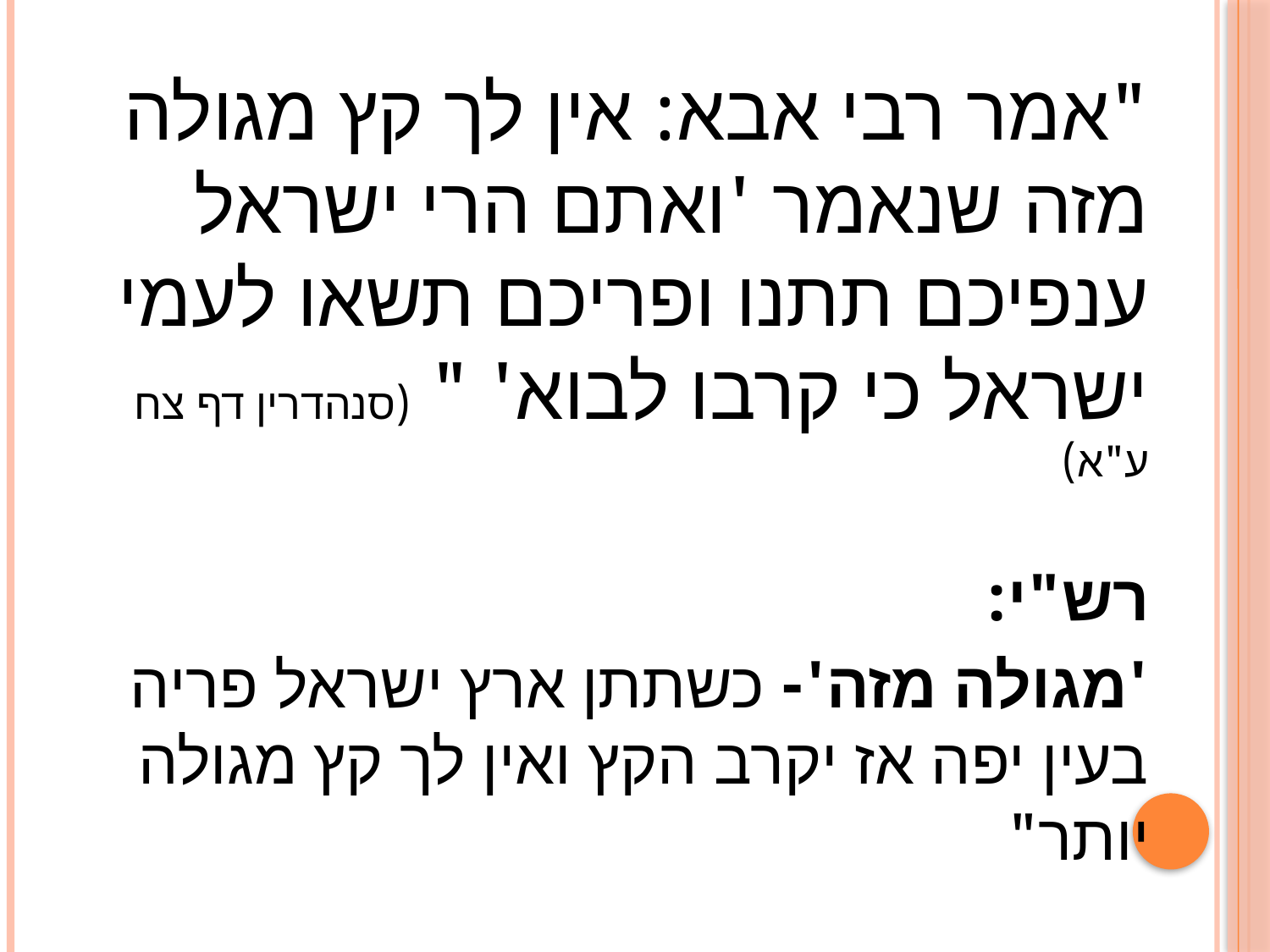

"אמר רבי אבא: אין לך קץ מגולה מזה שנאמר 'ואתם הרי ישראל ענפיכם תתנו ופריכם תשאו לעמי ישראל כי קרבו לבוא' " (סנהדרין דף צח ע"א)

רש"י:
'מגולה מזה'- כשתתן ארץ ישראל פריה בעין יפה אז יקרב הקץ ואין לך קץ מגולה יותר"